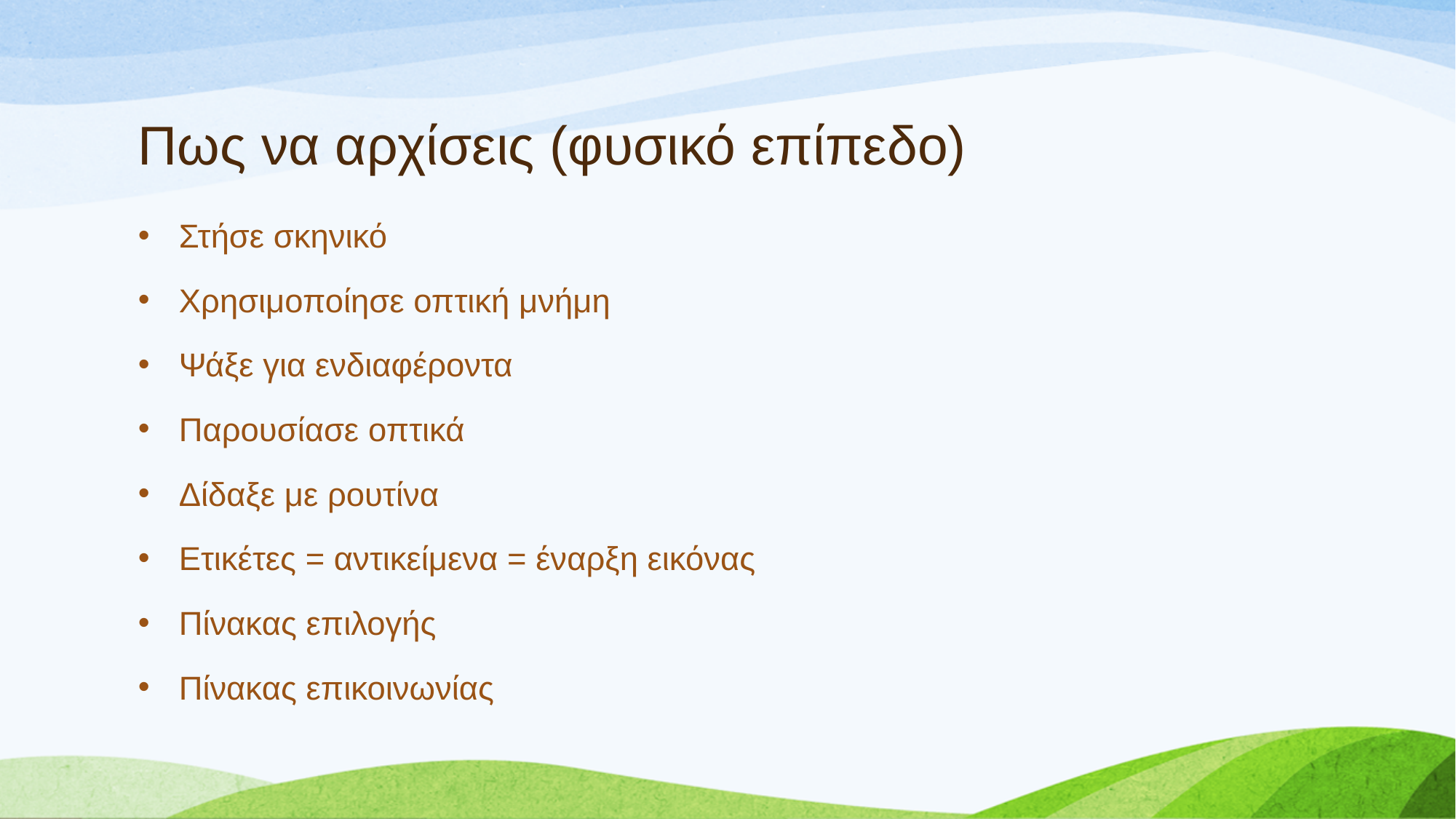

# Πως να αρχίσεις (φυσικό επίπεδο)
Στήσε σκηνικό
Χρησιμοποίησε οπτική μνήμη
Ψάξε για ενδιαφέροντα
Παρουσίασε οπτικά
Δίδαξε με ρουτίνα
Ετικέτες = αντικείμενα = έναρξη εικόνας
Πίνακας επιλογής
Πίνακας επικοινωνίας